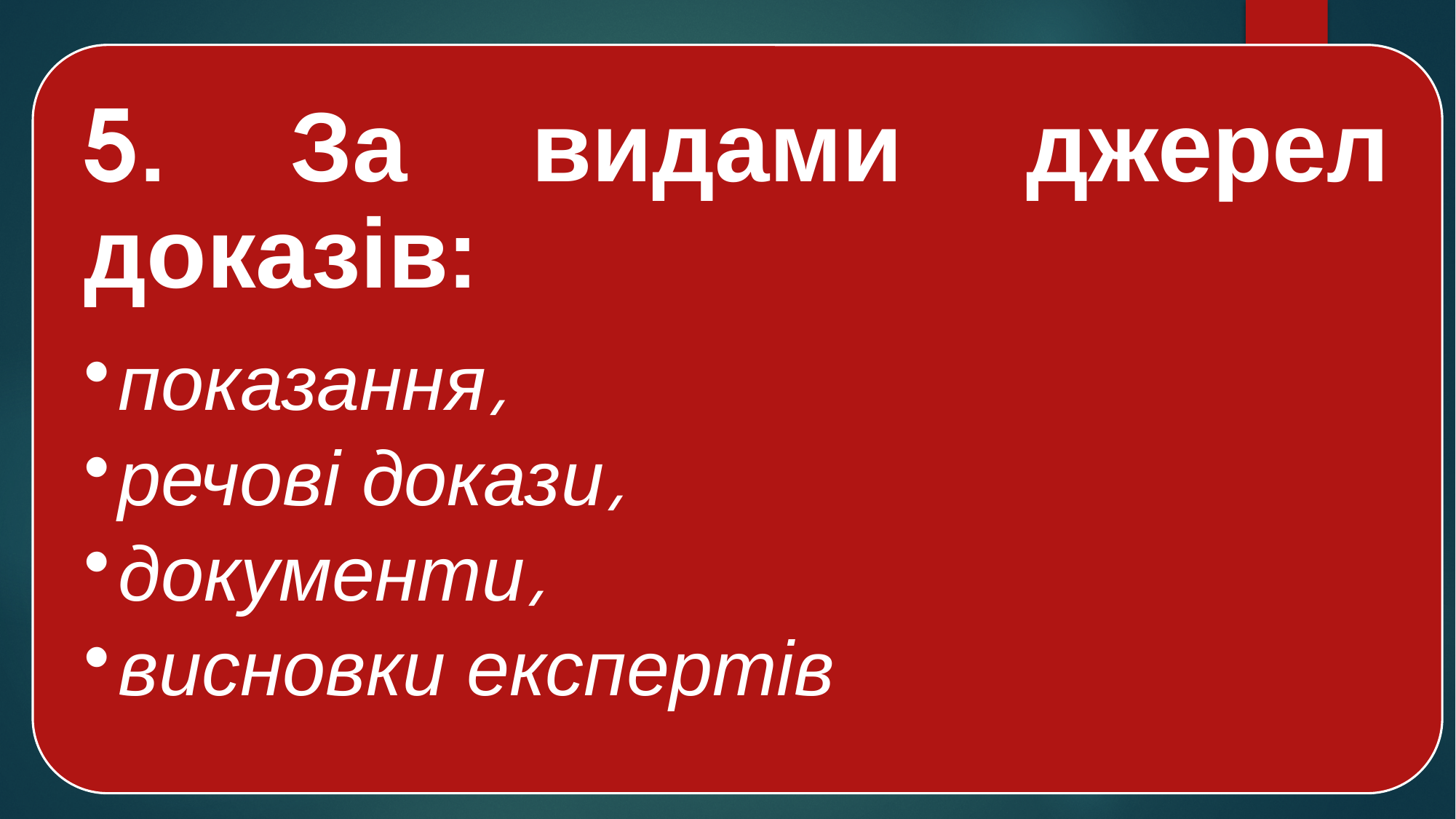

5. За видами джерел доказів:
показання,
речові докази,
документи,
висновки експертів